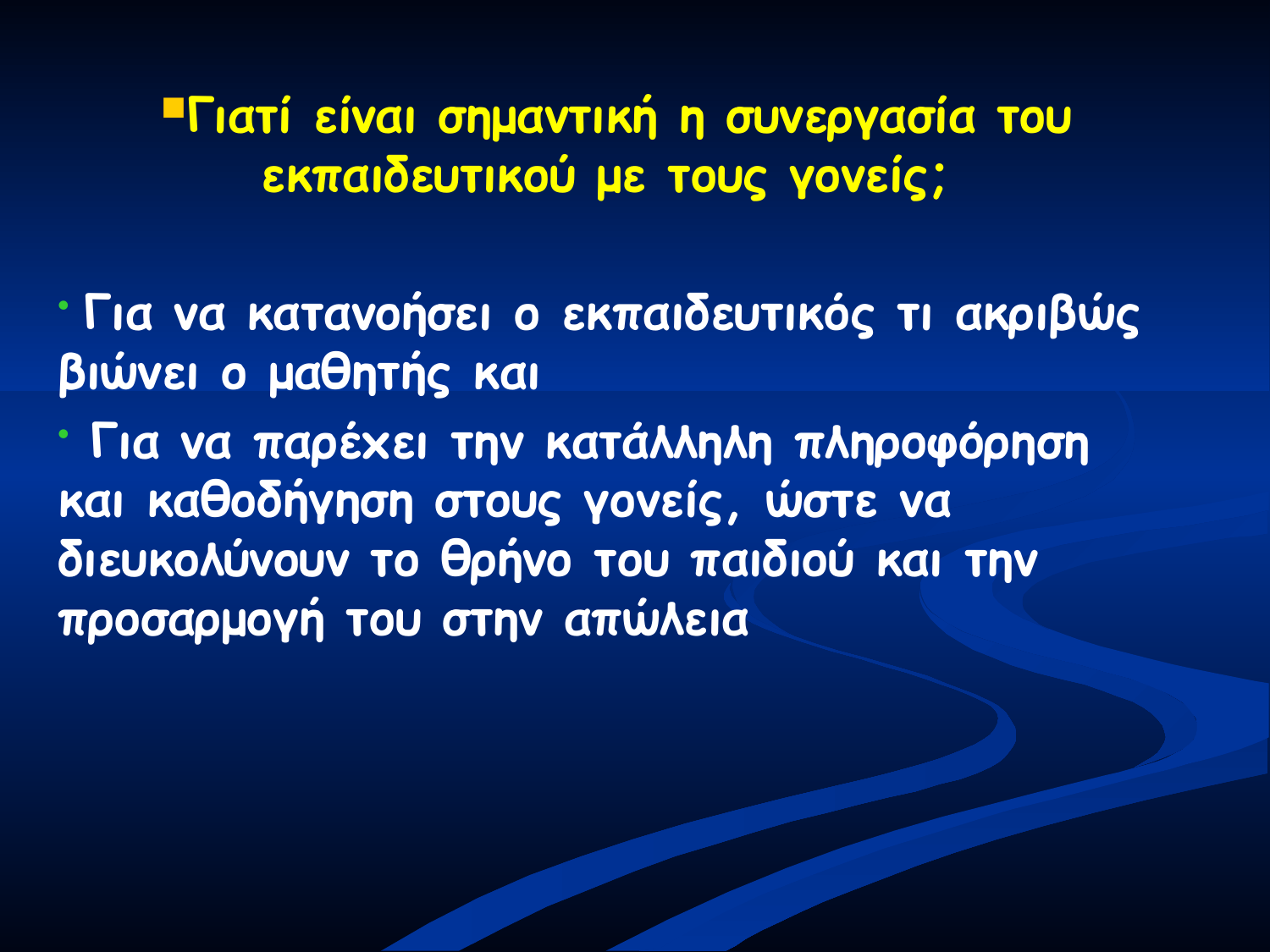

Γιατί είναι σημαντική η συνεργασία του εκπαιδευτικού με τους γονείς;

 Για να κατανοήσει ο εκπαιδευτικός τι ακριβώς βιώνει ο μαθητής και
 Για να παρέχει την κατάλληλη πληροφόρηση και καθοδήγηση στους γονείς, ώστε να διευκολύνουν το θρήνο του παιδιού και την προσαρμογή του στην απώλεια